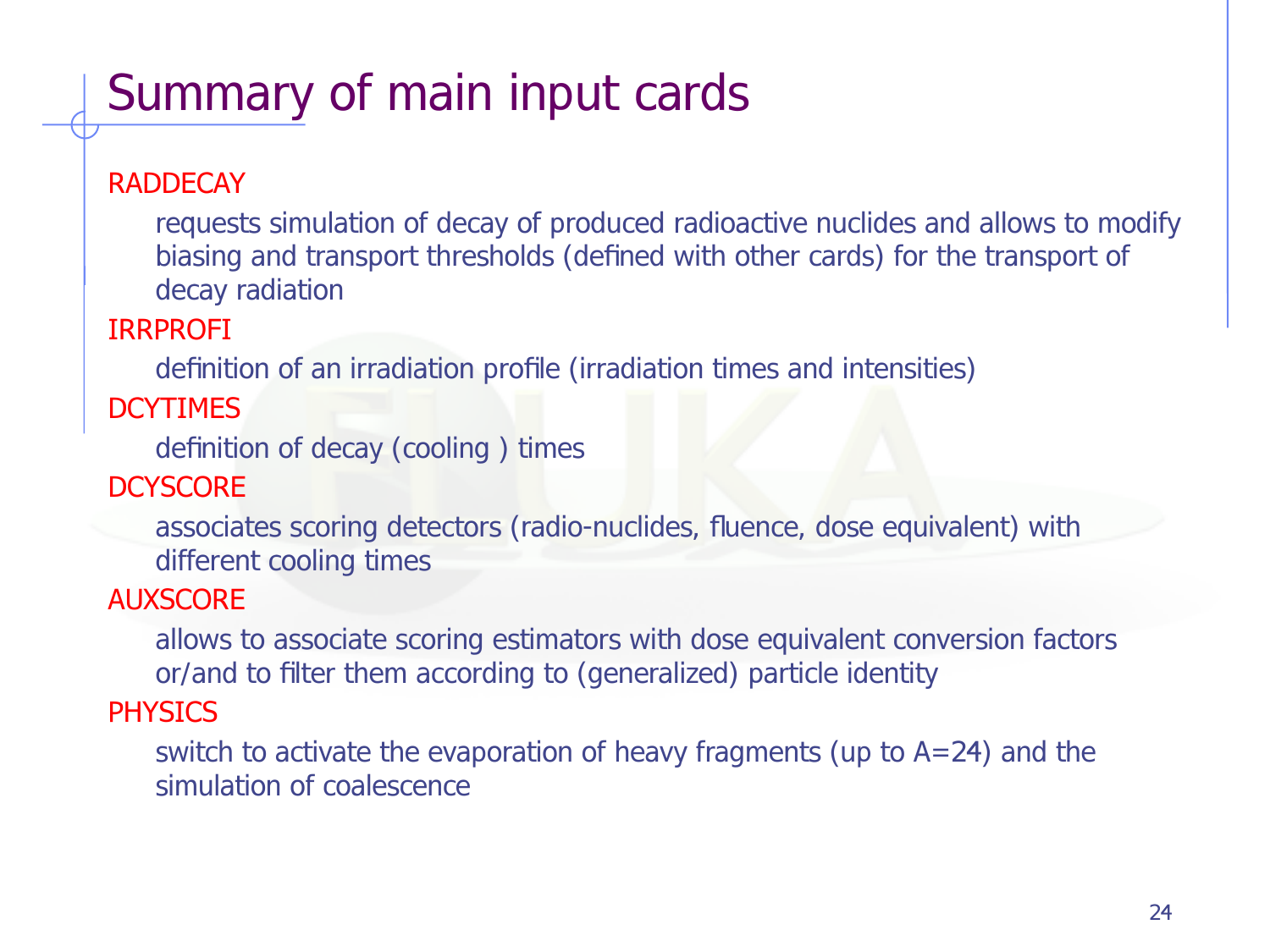

# Summary of main input cards
RADDECAY
	requests simulation of decay of produced radioactive nuclides and allows to modify biasing and transport thresholds (defined with other cards) for the transport of decay radiation
IRRPROFI
	definition of an irradiation profile (irradiation times and intensities)
DCYTIMES
	definition of decay (cooling ) times
DCYSCORE
	associates scoring detectors (radio-nuclides, fluence, dose equivalent) with different cooling times
AUXSCORE
	allows to associate scoring estimators with dose equivalent conversion factors or/and to filter them according to (generalized) particle identity
PHYSICS
	switch to activate the evaporation of heavy fragments (up to A=24) and the simulation of coalescence

etc.
24